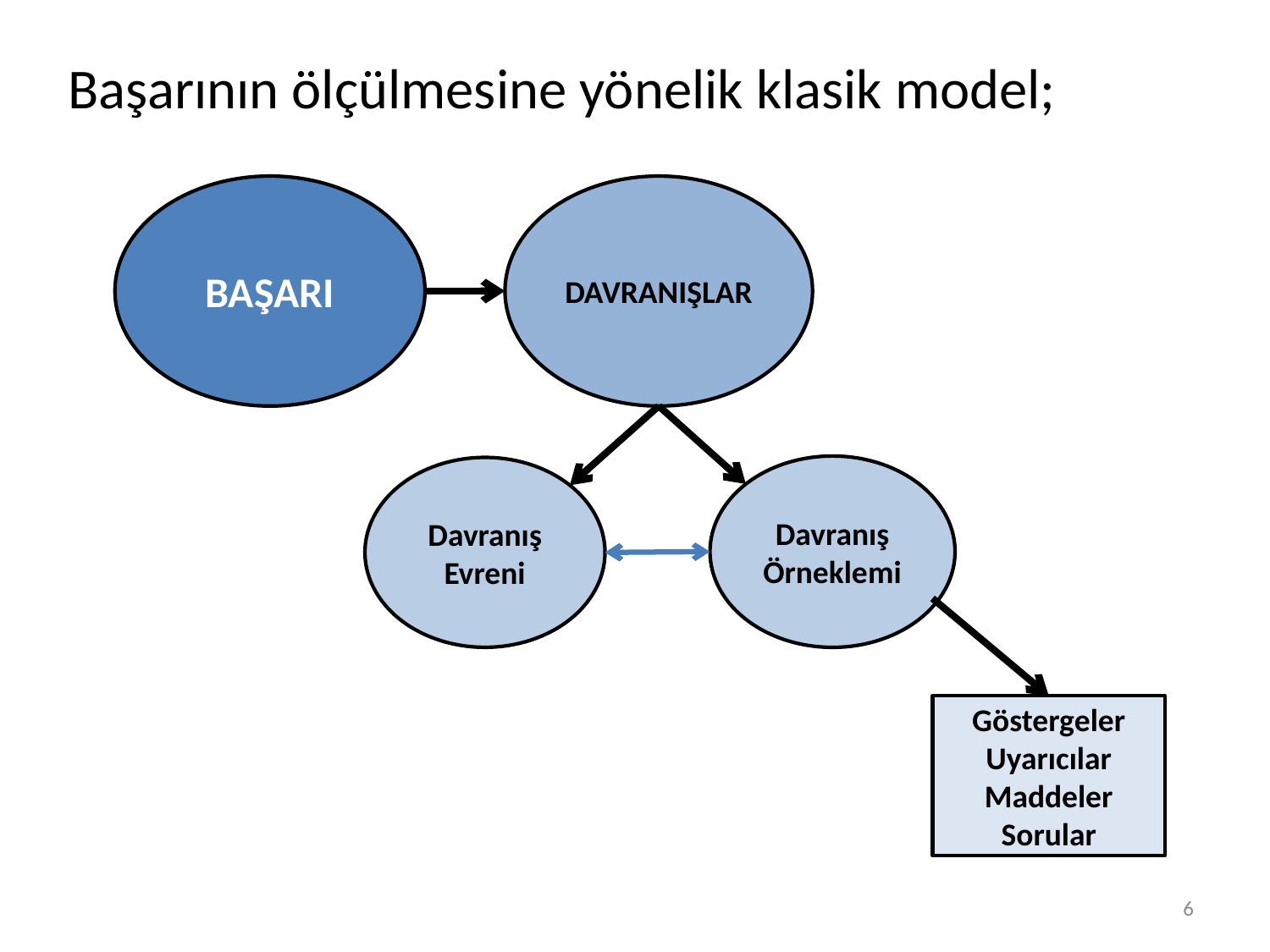

Başarının ölçülmesine yönelik klasik model;

BAŞARI
DAVRANIŞLAR
Davranış Örneklemi
Davranış Evreni
Göstergeler
Uyarıcılar
Maddeler
Sorular
6